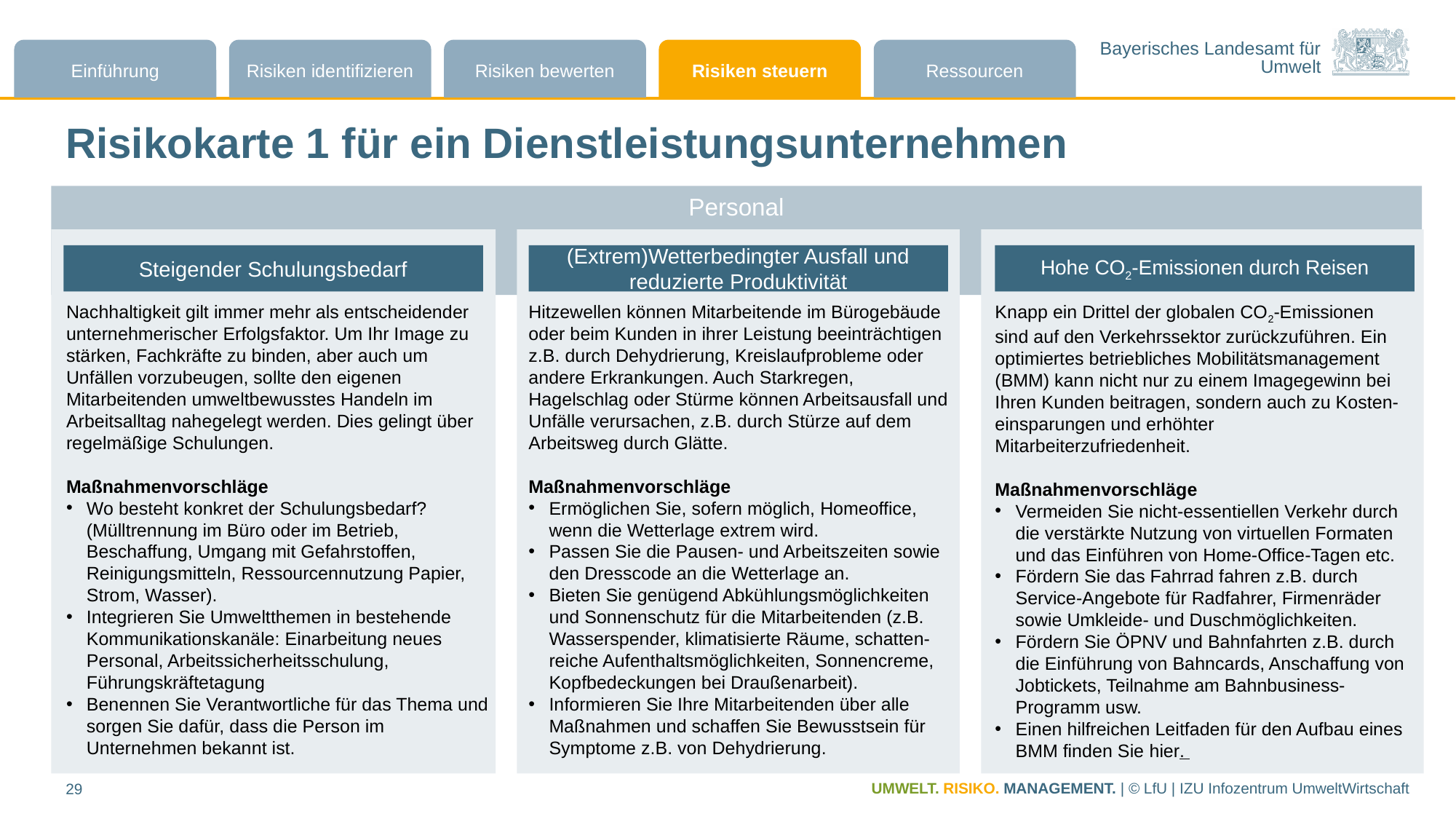

# Risikokarte 1 für ein Dienstleistungsunternehmen
Personal

Steigender Schulungsbedarf
(Extrem)Wetterbedingter Ausfall und reduzierte Produktivität
Hohe CO2-Emissionen durch Reisen

Nachhaltigkeit gilt immer mehr als entscheidender unternehmerischer Erfolgsfaktor. Um Ihr Image zu stärken, Fachkräfte zu binden, aber auch um Unfällen vorzubeugen, sollte den eigenen Mitarbeitenden umweltbewusstes Handeln im Arbeitsalltag nahegelegt werden. Dies gelingt über regelmäßige Schulungen.

Maßnahmenvorschläge
Wo besteht konkret der Schulungsbedarf? (Mülltrennung im Büro oder im Betrieb, Beschaffung, Umgang mit Gefahrstoffen, Reinigungsmitteln, Ressourcennutzung Papier, Strom, Wasser).
Integrieren Sie Umweltthemen in bestehende Kommunikationskanäle: Einarbeitung neues Personal, Arbeitssicherheitsschulung, Führungskräftetagung
Benennen Sie Verantwortliche für das Thema und sorgen Sie dafür, dass die Person im Unternehmen bekannt ist.
Hitzewellen können Mitarbeitende im Bürogebäude oder beim Kunden in ihrer Leistung beeinträchtigen
z.B. durch Dehydrierung, Kreislaufprobleme oder andere Erkrankungen. Auch Starkregen, Hagelschlag oder Stürme können Arbeitsausfall und Unfälle verursachen, z.B. durch Stürze auf dem Arbeitsweg durch Glätte.

Maßnahmenvorschläge
Ermöglichen Sie, sofern möglich, Homeoffice, wenn die Wetterlage extrem wird.
Passen Sie die Pausen- und Arbeitszeiten sowie den Dresscode an die Wetterlage an.
Bieten Sie genügend Abkühlungsmöglichkeiten und Sonnenschutz für die Mitarbeitenden (z.B. Wasserspender, klimatisierte Räume, schatten-reiche Aufenthaltsmöglichkeiten, Sonnencreme, Kopfbedeckungen bei Draußenarbeit).
Informieren Sie Ihre Mitarbeitenden über alle Maßnahmen und schaffen Sie Bewusstsein für Symptome z.B. von Dehydrierung.
Knapp ein Drittel der globalen CO2-Emissionen sind auf den Verkehrssektor zurückzuführen. Ein optimiertes betriebliches Mobilitätsmanagement (BMM) kann nicht nur zu einem Imagegewinn bei Ihren Kunden beitragen, sondern auch zu Kosten-einsparungen und erhöhter Mitarbeiterzufriedenheit.

Maßnahmenvorschläge
Vermeiden Sie nicht-essentiellen Verkehr durch die verstärkte Nutzung von virtuellen Formaten und das Einführen von Home-Office-Tagen etc.
Fördern Sie das Fahrrad fahren z.B. durch Service-Angebote für Radfahrer, Firmenräder sowie Umkleide- und Duschmöglichkeiten.
Fördern Sie ÖPNV und Bahnfahrten z.B. durch die Einführung von Bahncards, Anschaffung von Jobtickets, Teilnahme am Bahnbusiness-Programm usw.
Einen hilfreichen Leitfaden für den Aufbau eines BMM finden Sie hier.
UMWELT. RISIKO. MANAGEMENT. | © LfU | IZU Infozentrum UmweltWirtschaft
29